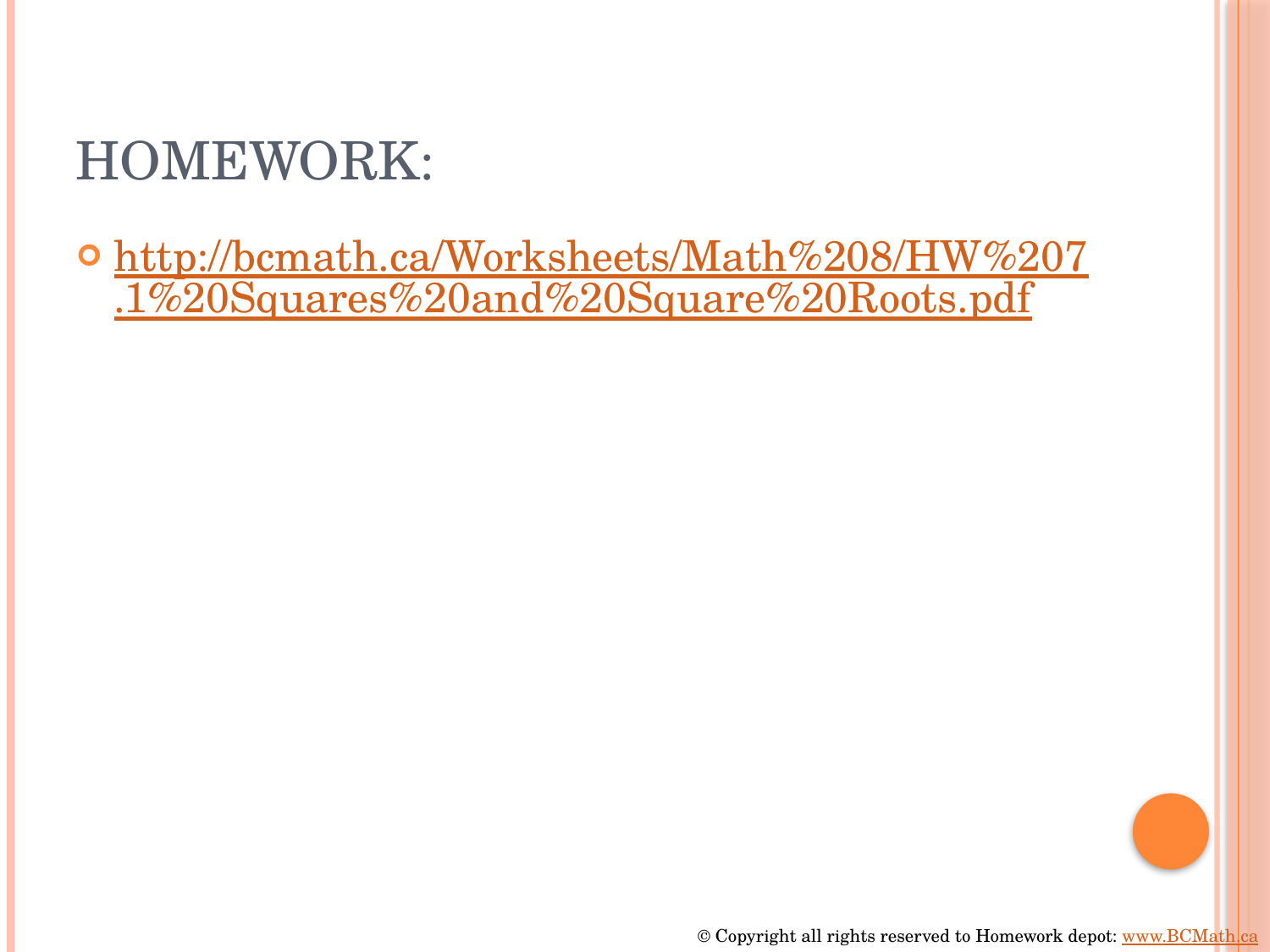

# Homework:
http://bcmath.ca/Worksheets/Math%208/HW%207.1%20Squares%20and%20Square%20Roots.pdf

© Copyright all rights reserved to Homework depot: www.BCMath.ca